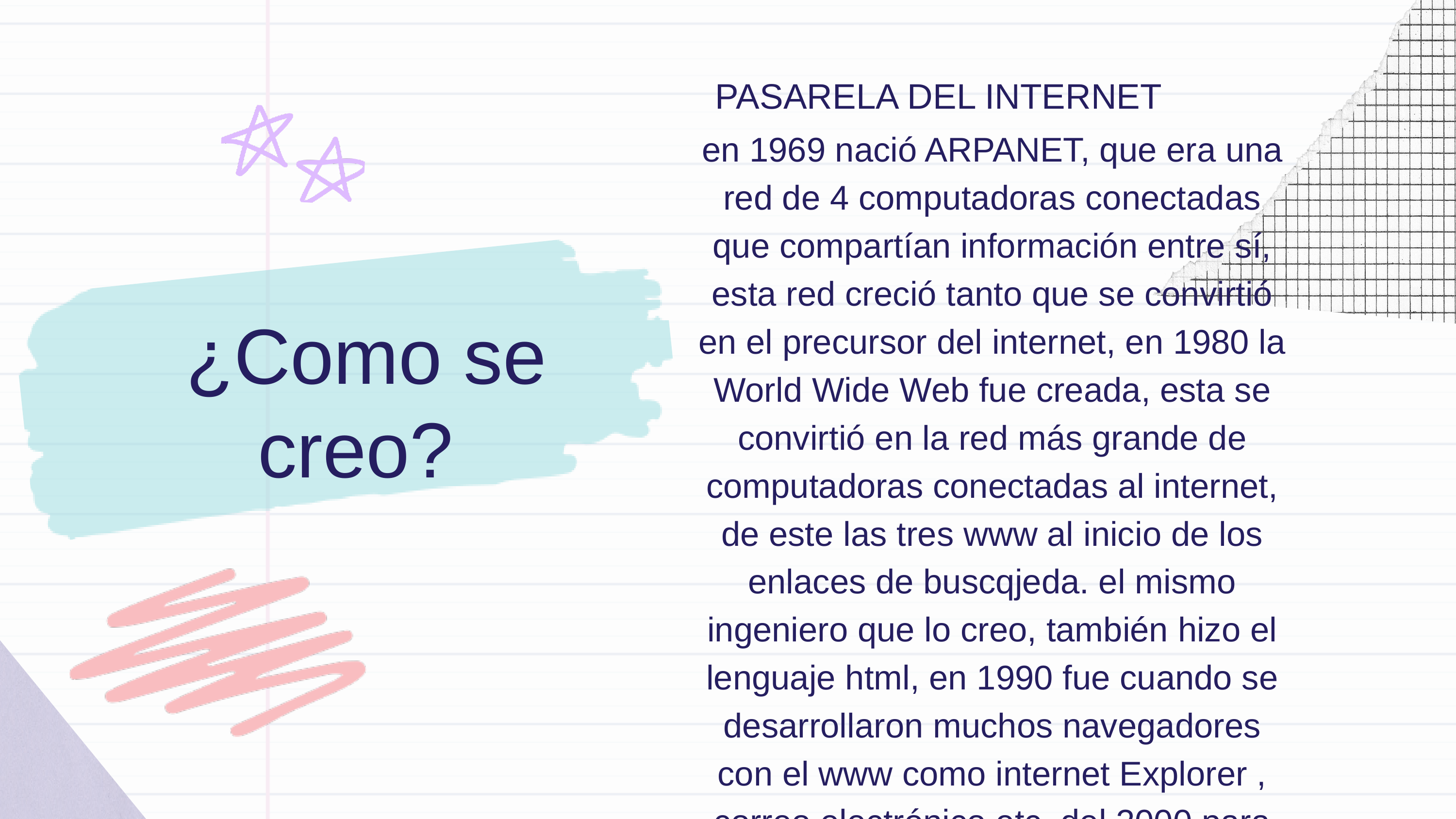

PASARELA DEL INTERNET

en 1969 nació ARPANET, que era una red de 4 computadoras conectadas que compartían información entre sí, esta red creció tanto que se convirtió en el precursor del internet, en 1980 la World Wide Web fue creada, esta se convirtió en la red más grande de computadoras conectadas al internet, de este las tres www al inicio de los enlaces de buscqjeda. el mismo ingeniero que lo creo, también hizo el lenguaje html, en 1990 fue cuando se desarrollaron muchos navegadores con el www como internet Explorer , correo electrónico etc. del 2000 para arriba fueron saliendo las redes sociales hasta la actualidad

¿Como se creo?